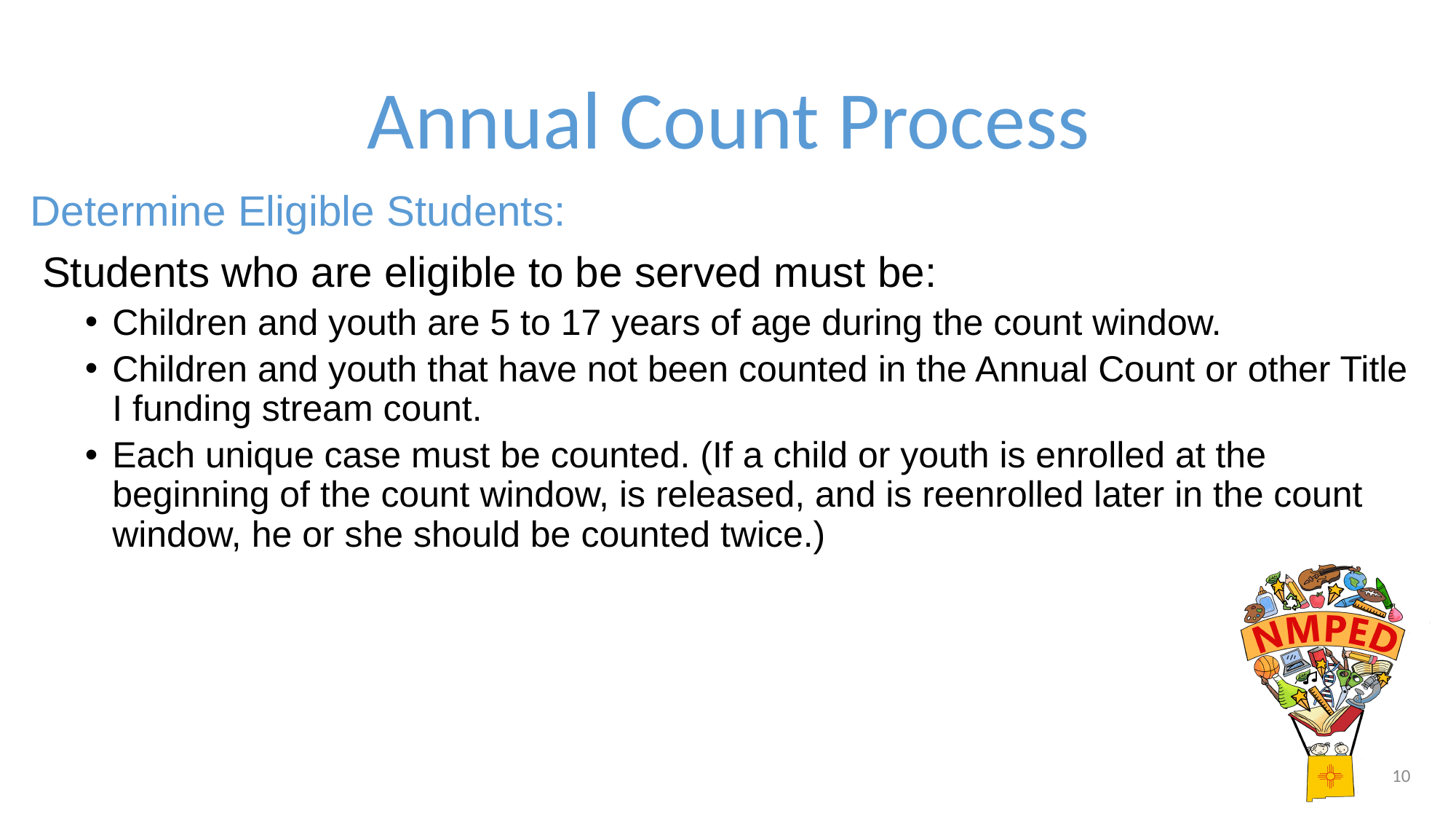

# Annual Count Process
Determine Eligible Students:
 Students who are eligible to be served must be:
Children and youth are 5 to 17 years of age during the count window.
Children and youth that have not been counted in the Annual Count or other Title I funding stream count.
Each unique case must be counted. (If a child or youth is enrolled at the beginning of the count window, is released, and is reenrolled later in the count window, he or she should be counted twice.)

10